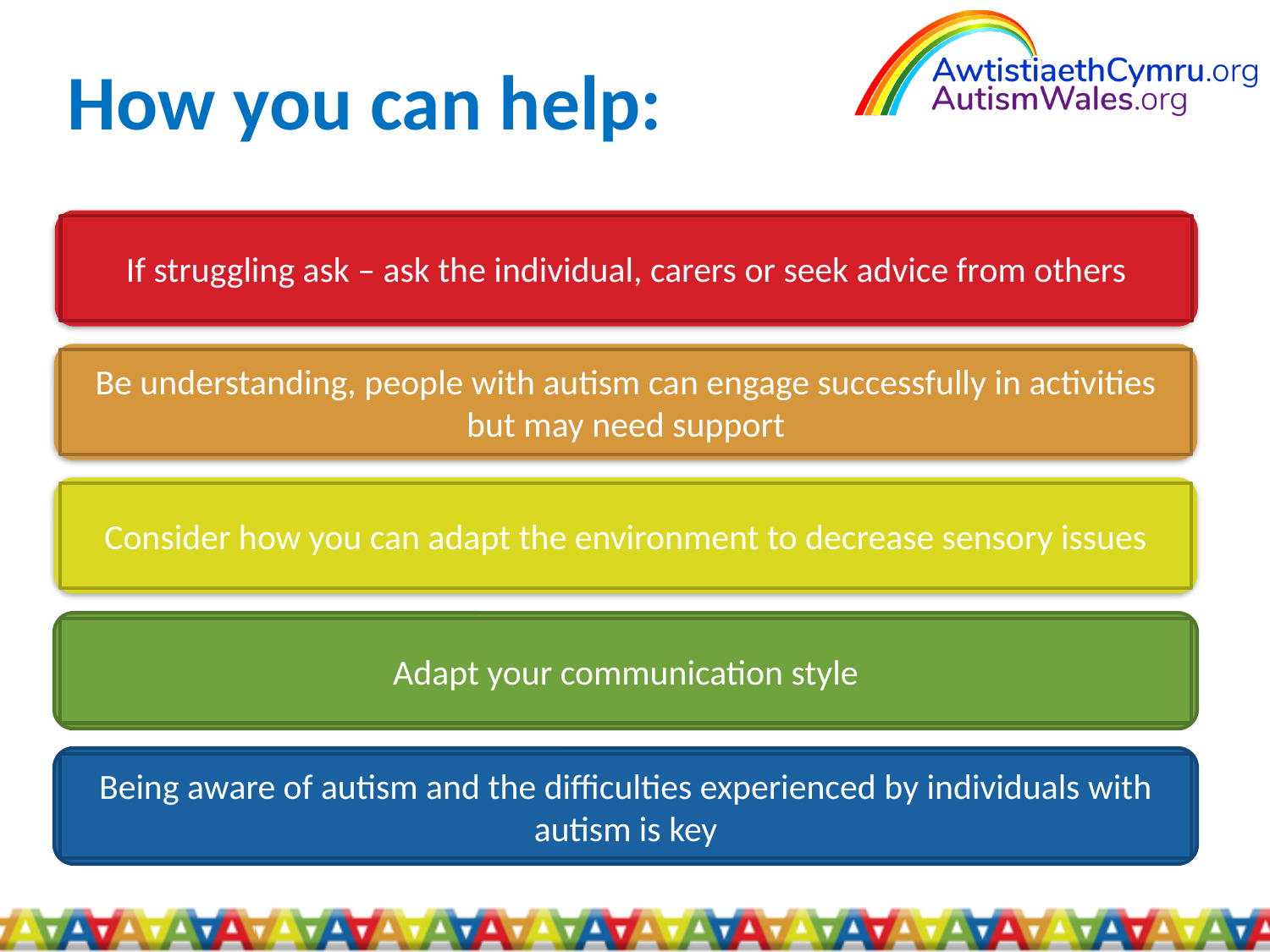

How you can help:

If struggling ask – ask the individual, carers or seek advice from others

Be understanding, people with autism can engage successfully in activities but may need support

Consider how you can adapt the environment to decrease sensory issues

Adapt your communication style

Being aware of autism and the difficulties experienced by individuals with autism is key